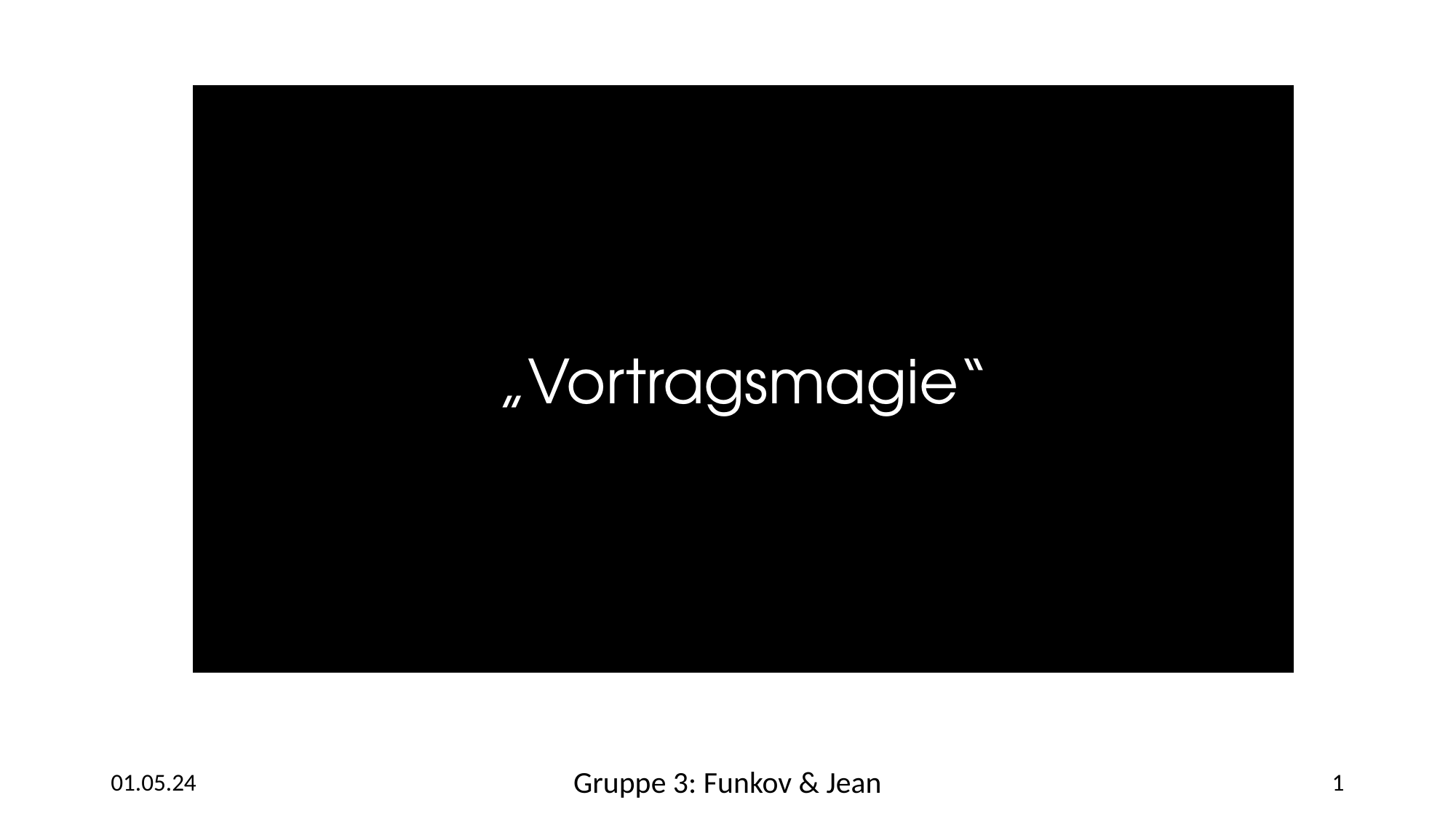

„Vortragsmagie“
01.05.24
Gruppe 3: Funkov & Jean
1